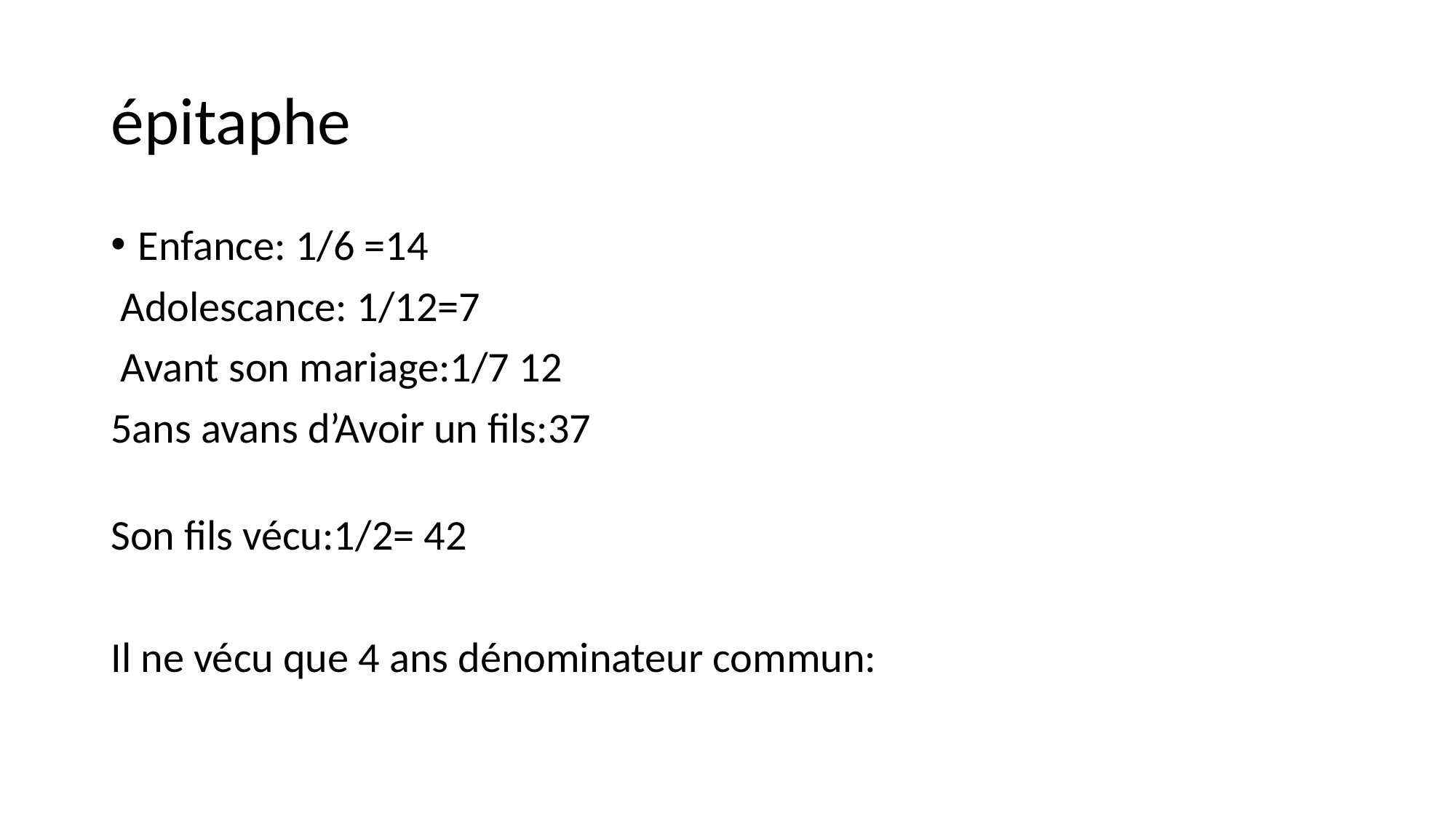

# épitaphe
Enfance: 1/6 =14
 Adolescance: 1/12=7
 Avant son mariage:1/7 12
5ans avans d’Avoir un fils:37
Son fils vécu:1/2= 42

Il ne vécu que 4 ans dénominateur commun: